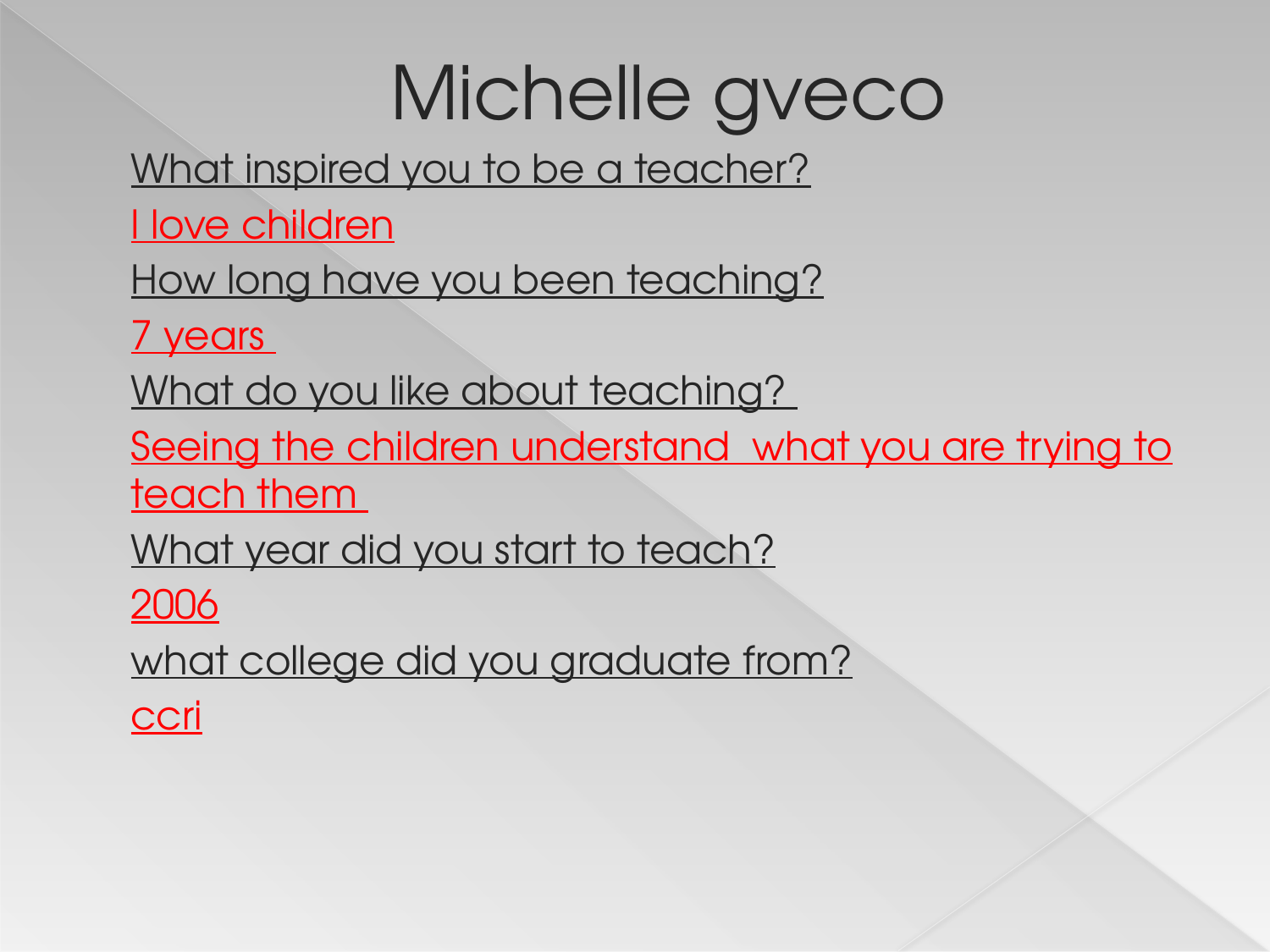

# Michelle gveco
	What inspired you to be a teacher?
	I love children
	How long have you been teaching?
	7 years
	What do you like about teaching?
	Seeing the children understand  what you are trying to teach them
	What year did you start to teach?
	2006
	what college did you graduate from?
	ccri